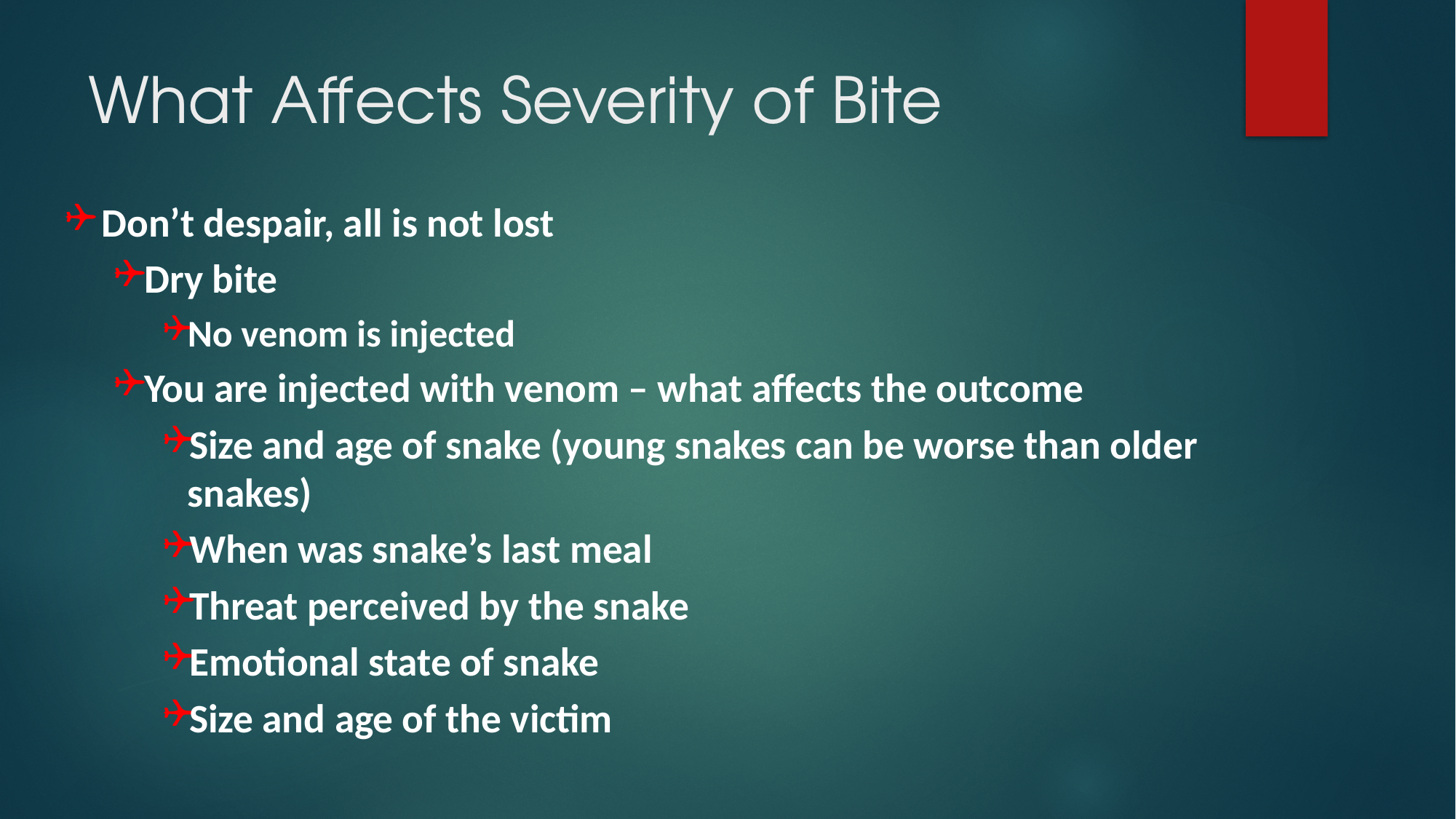

# What Affects Severity of Bite
Don’t despair, all is not lost
Dry bite
No venom is injected
You are injected with venom – what affects the outcome
Size and age of snake (young snakes can be worse than older snakes)
When was snake’s last meal
Threat perceived by the snake
Emotional state of snake
Size and age of the victim